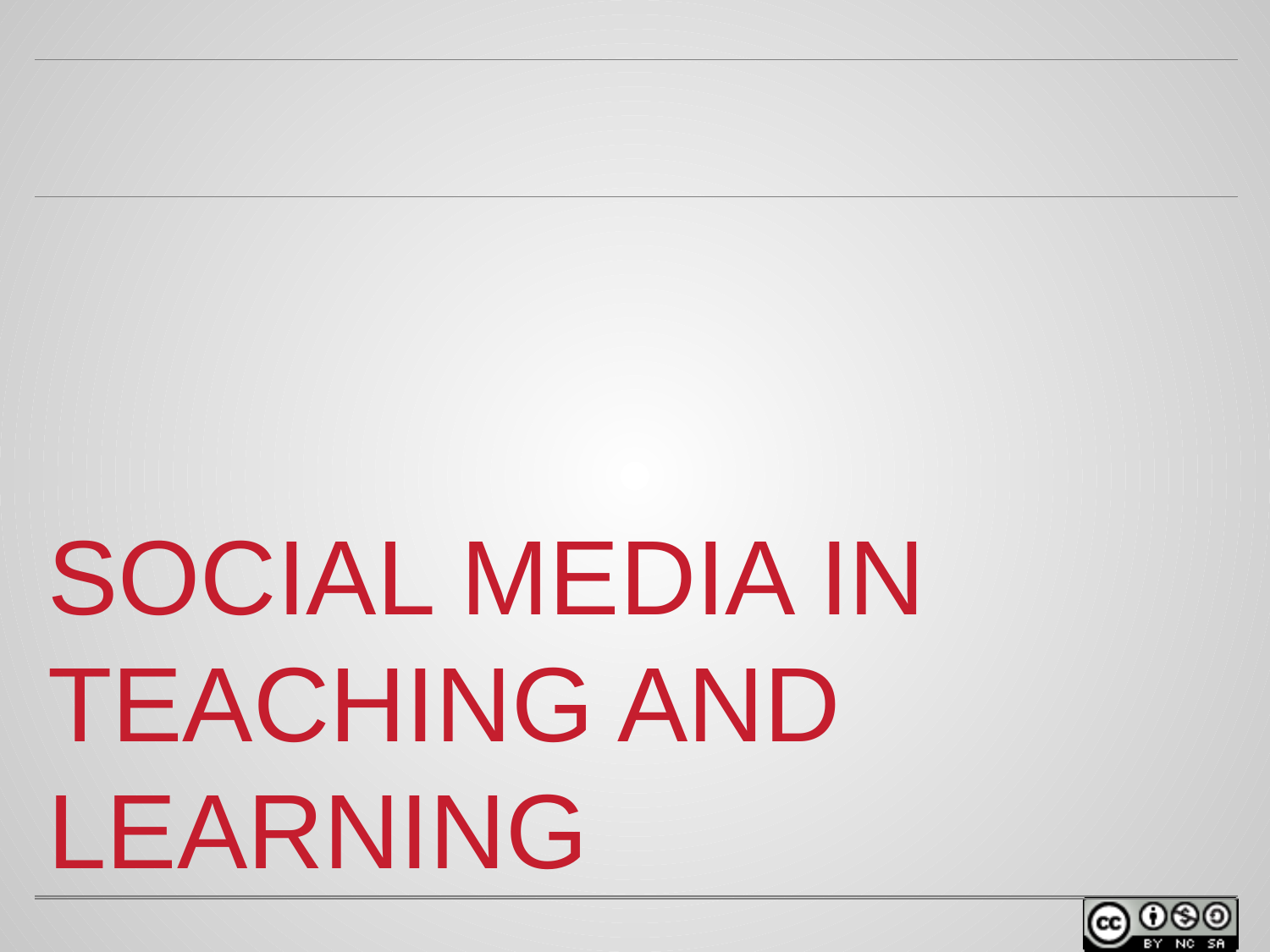

# SOCIAL MEDIA IN TEACHING AND LEARNING